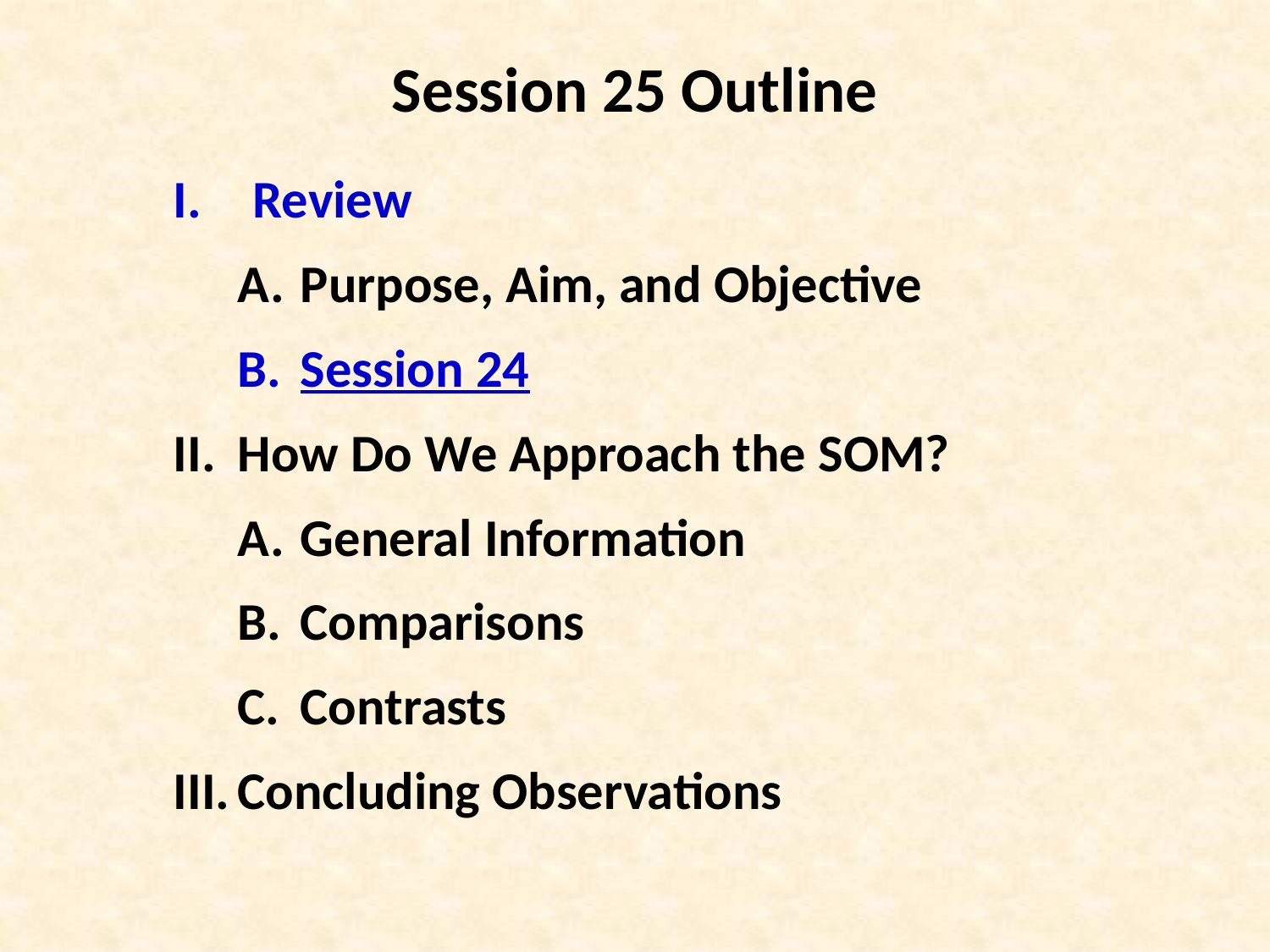

Session 25 Outline
Review
Purpose, Aim, and Objective
Session 24
How Do We Approach the SOM?
General Information
Comparisons
Contrasts
Concluding Observations